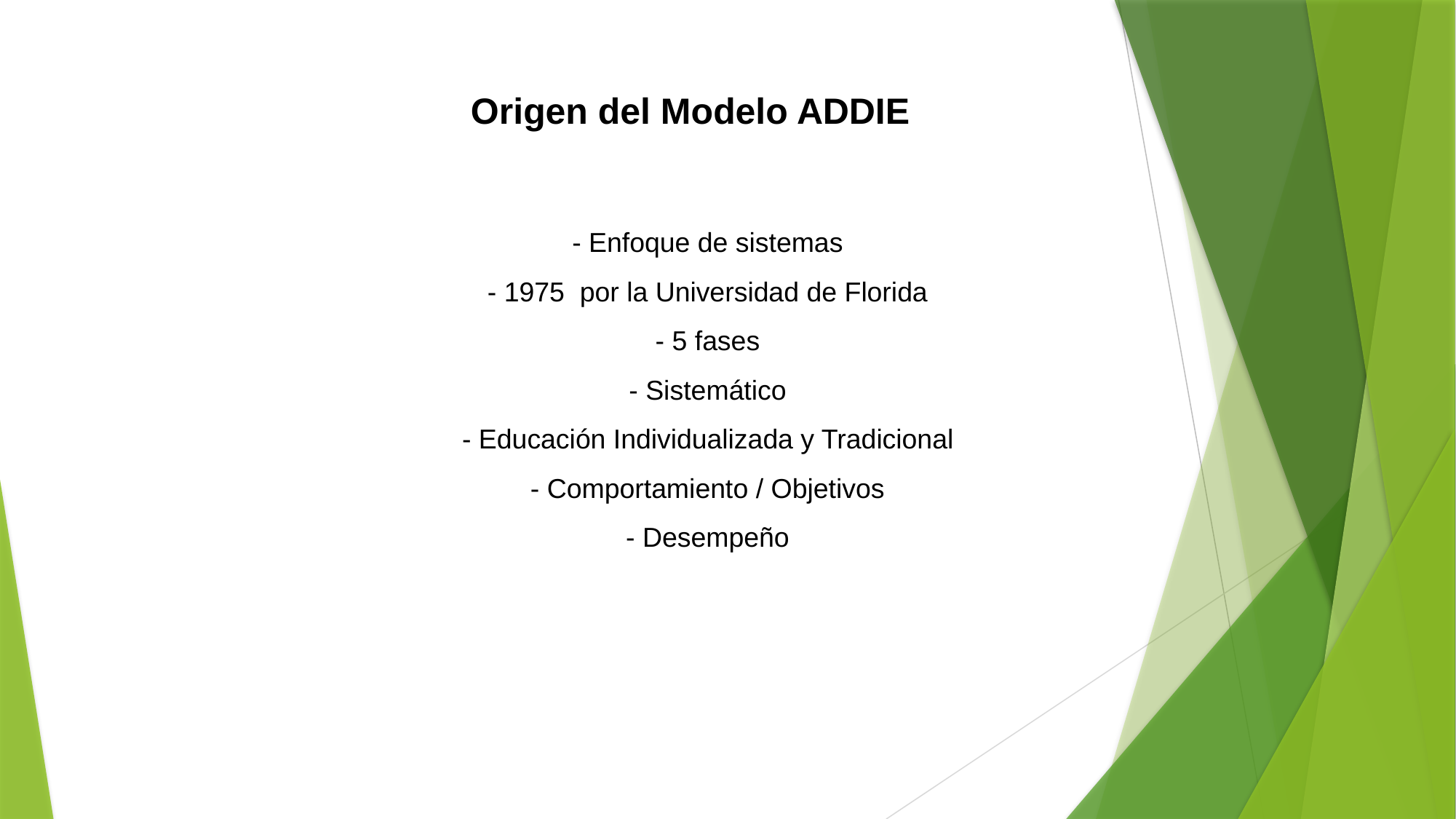

Origen del Modelo ADDIE
# - Enfoque de sistemas - 1975  por la Universidad de Florida - 5 fases - Sistemático - Educación Individualizada y Tradicional - Comportamiento / Objetivos - Desempeño